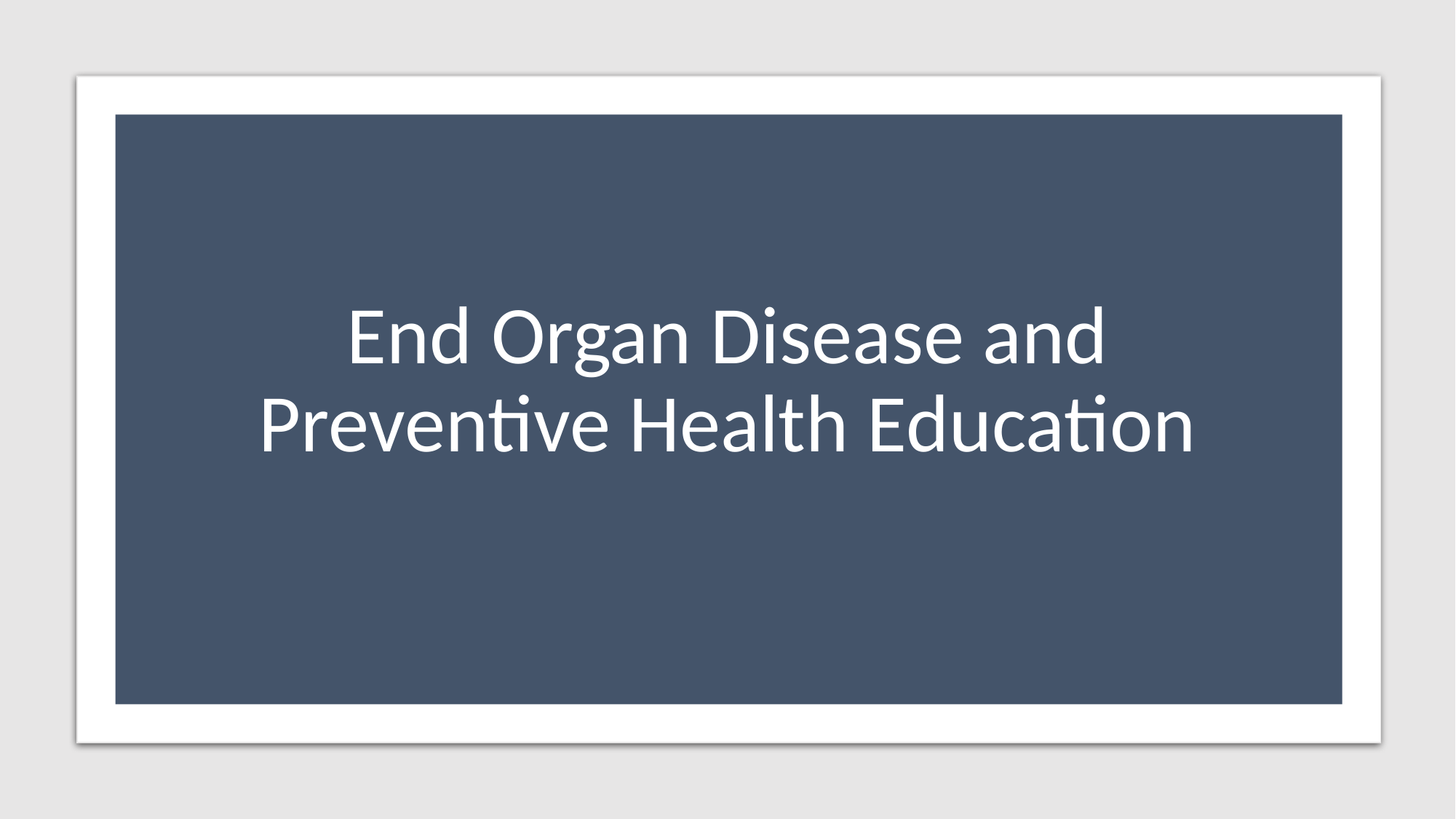

# End Organ Disease and Preventive Health Education